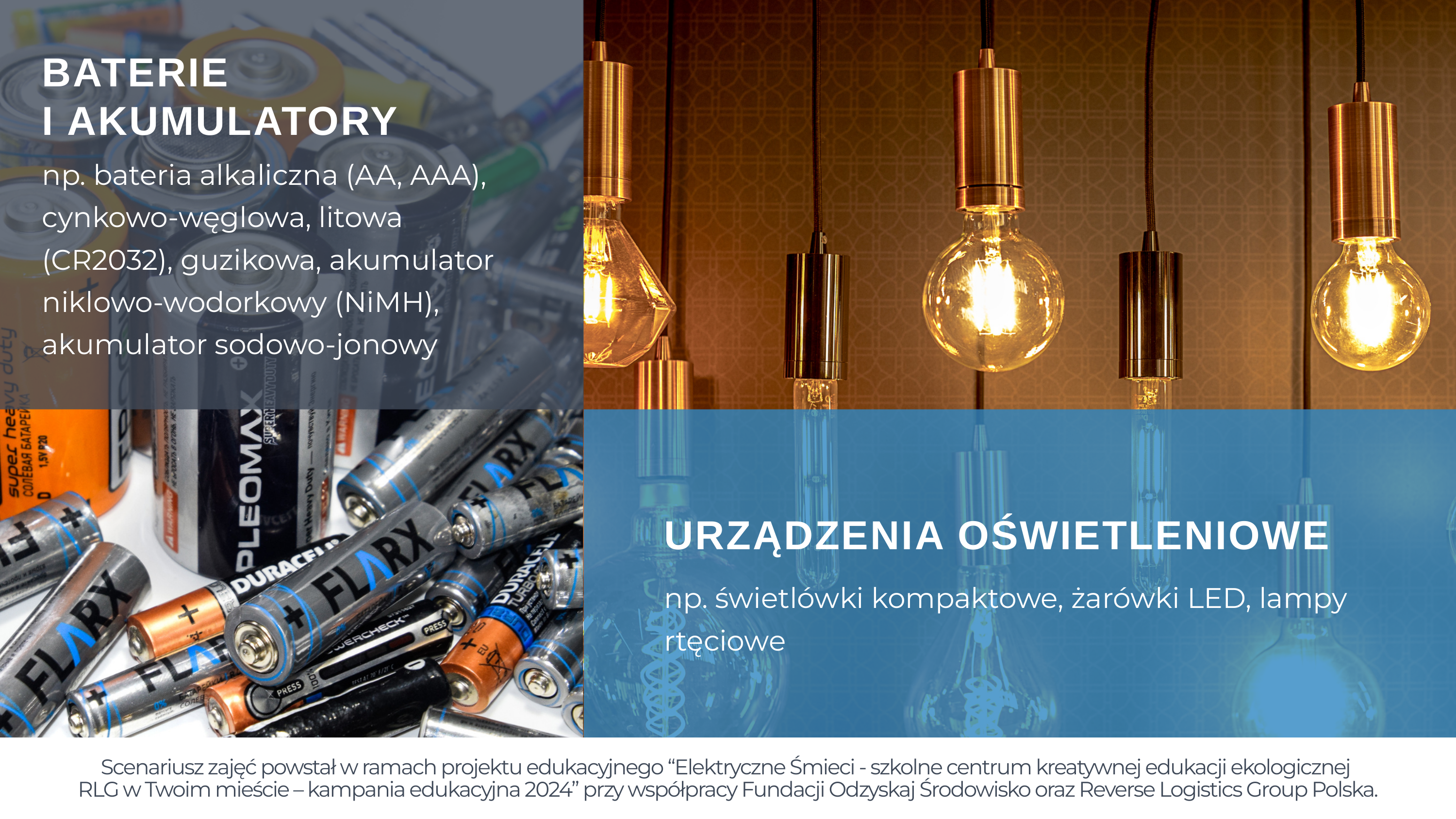

BATERIE
I AKUMULATORY
np. bateria alkaliczna (AA, AAA), cynkowo-węglowa, litowa (CR2032), guzikowa, akumulator niklowo-wodorkowy (NiMH), akumulator sodowo-jonowy

URZĄDZENIA OŚWIETLENIOWE
np. świetlówki kompaktowe, żarówki LED, lampy rtęciowe

Scenariusz zajęć powstał w ramach projektu edukacyjnego “Elektryczne Śmieci - szkolne centrum kreatywnej edukacji ekologicznej
RLG w Twoim mieście – kampania edukacyjna 2024” przy współpracy Fundacji Odzyskaj Środowisko oraz Reverse Logistics Group Polska.